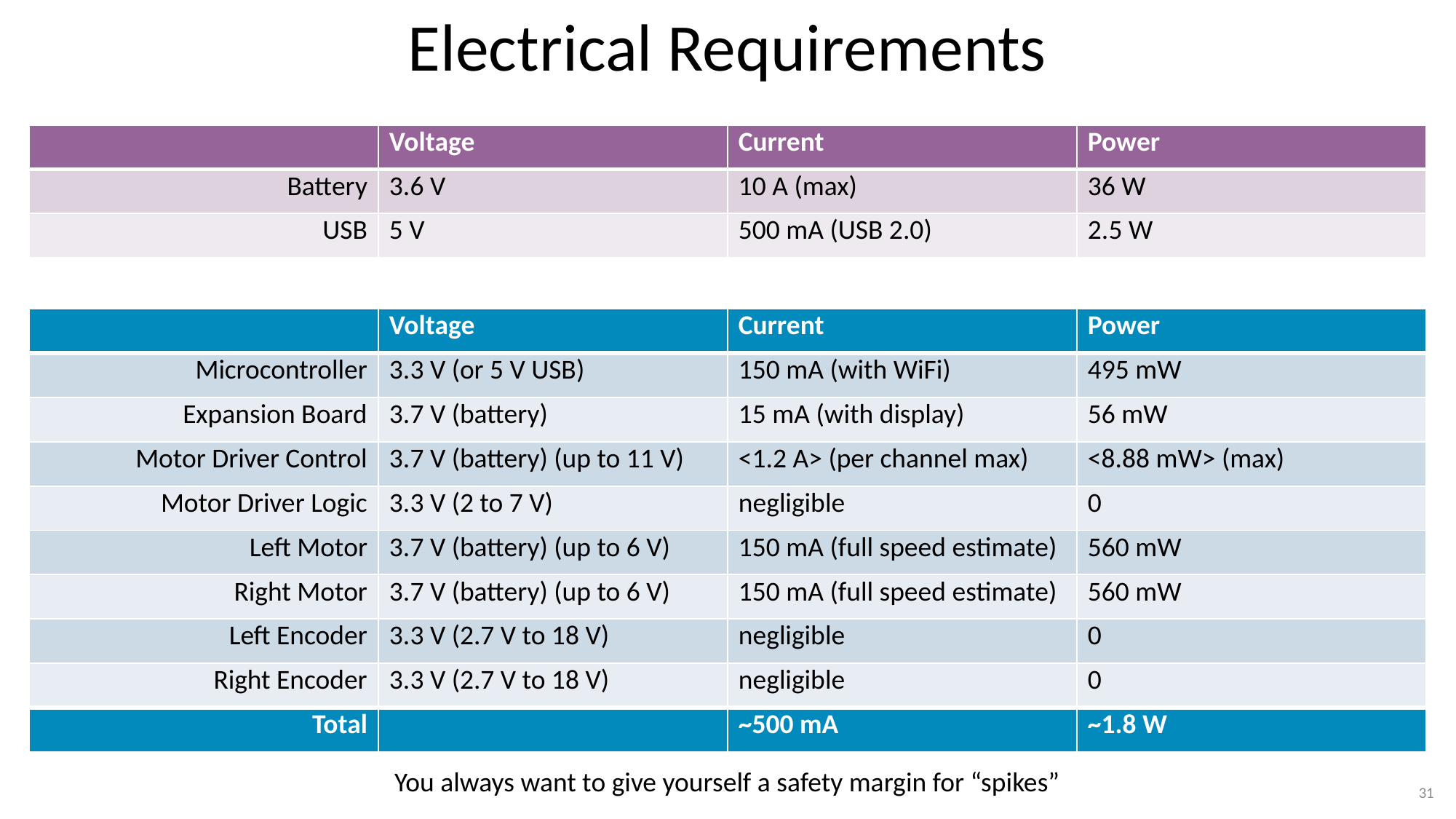

# Electrical Requirements
|  | Voltage | Current | Power |
| --- | --- | --- | --- |
| Battery | 3.6 V | 10 A (max) | 36 W |
| USB | 5 V | 500 mA (USB 2.0) | 2.5 W |
|  | Voltage | Current | Power |
| --- | --- | --- | --- |
| Microcontroller | 3.3 V (or 5 V USB) | 150 mA (with WiFi) | 495 mW |
| Expansion Board | 3.7 V (battery) | 15 mA (with display) | 56 mW |
| Motor Driver Control | 3.7 V (battery) (up to 11 V) | <1.2 A> (per channel max) | <8.88 mW> (max) |
| Motor Driver Logic | 3.3 V (2 to 7 V) | negligible | 0 |
| Left Motor | 3.7 V (battery) (up to 6 V) | 150 mA (full speed estimate) | 560 mW |
| Right Motor | 3.7 V (battery) (up to 6 V) | 150 mA (full speed estimate) | 560 mW |
| Left Encoder | 3.3 V (2.7 V to 18 V) | negligible | 0 |
| Right Encoder | 3.3 V (2.7 V to 18 V) | negligible | 0 |
| Total |  | ~500 mA | ~1.8 W |
You always want to give yourself a safety margin for “spikes”
31